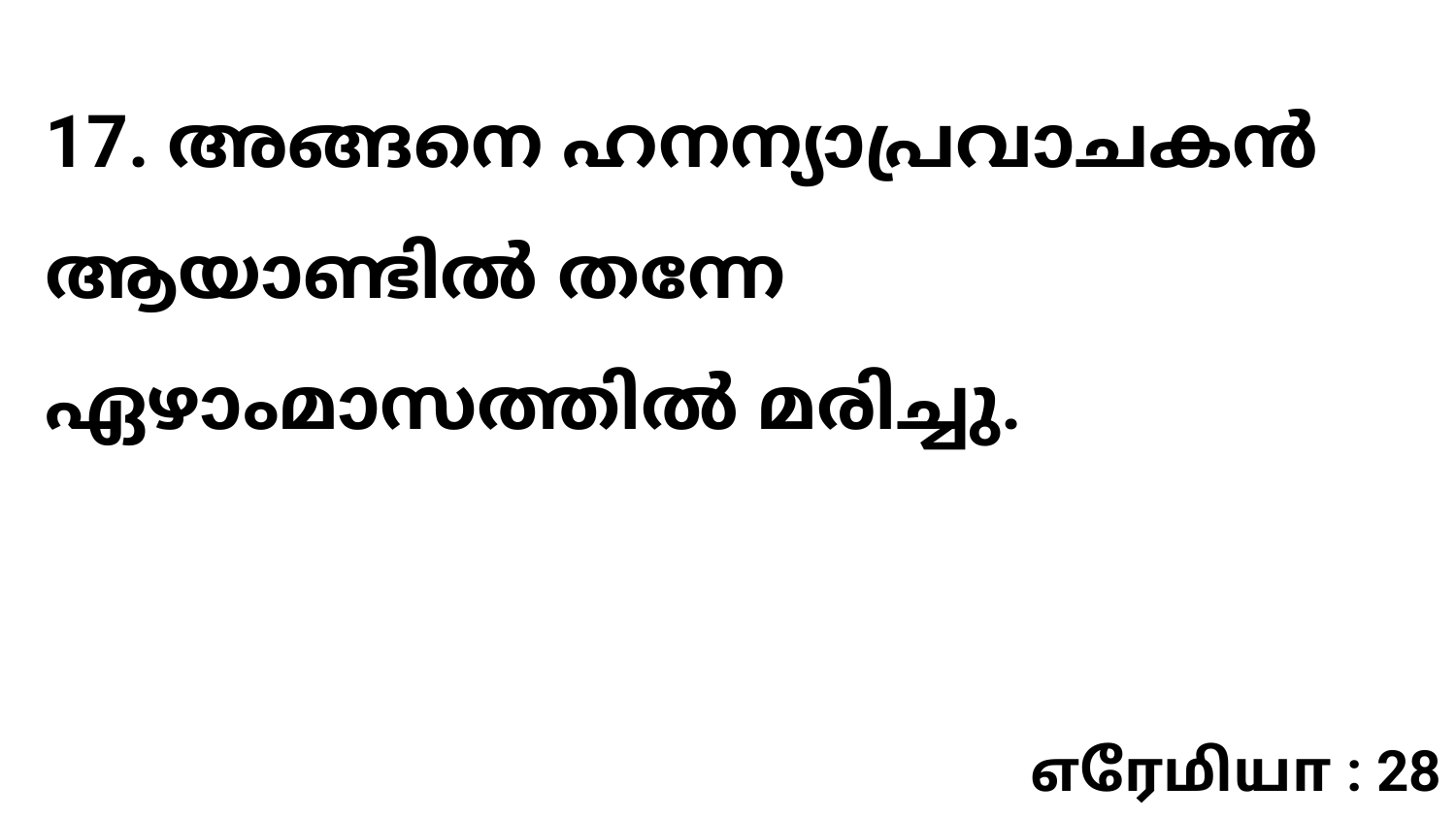

17. അങ്ങനെ ഹനന്യാപ്രവാചകൻ ആയാണ്ടിൽ തന്നേ ഏഴാംമാസത്തിൽ മരിച്ചു.
எரேமியா : 28